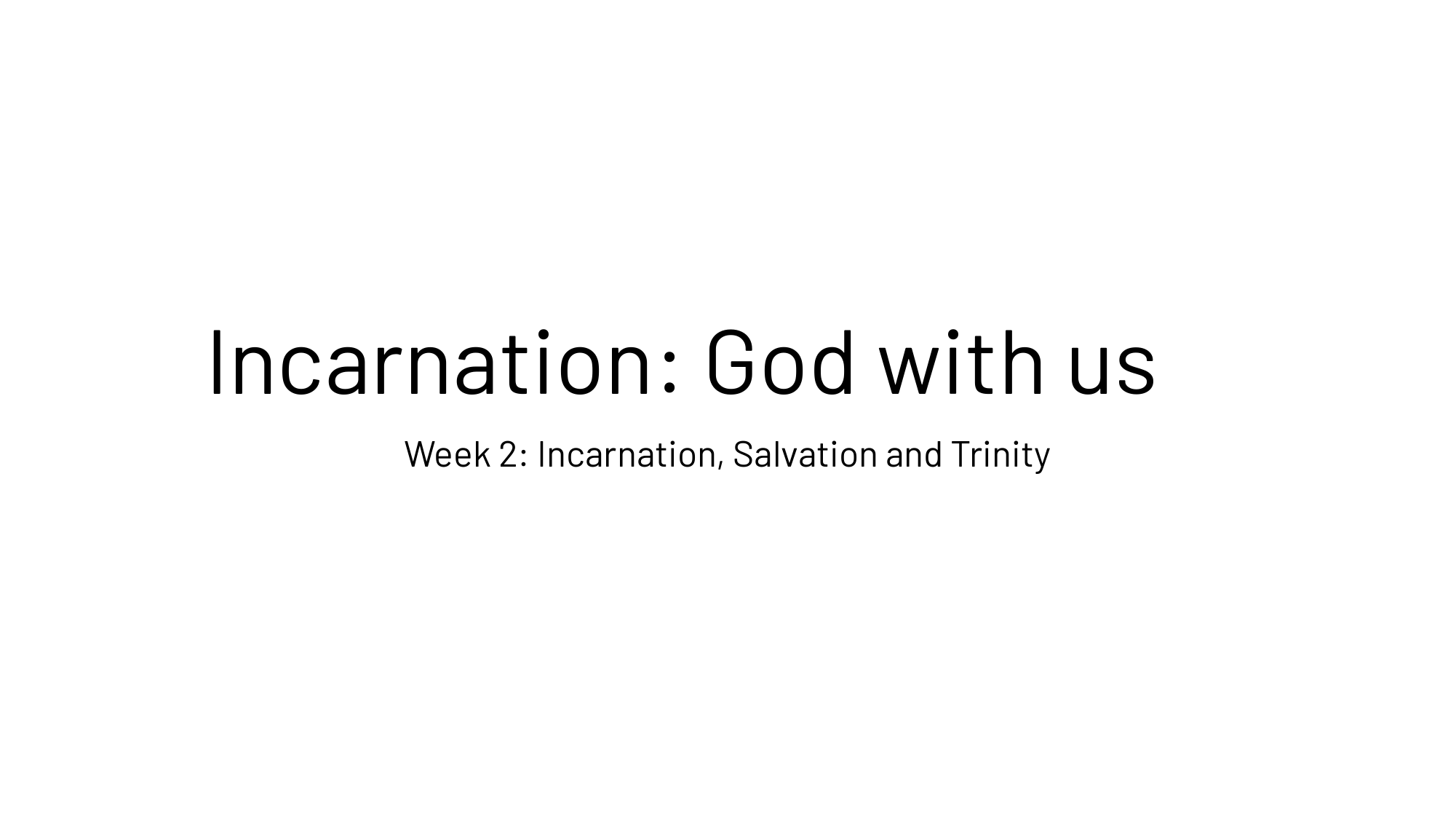

# Incarnation: God with us
Week 2: Incarnation, Salvation and Trinity